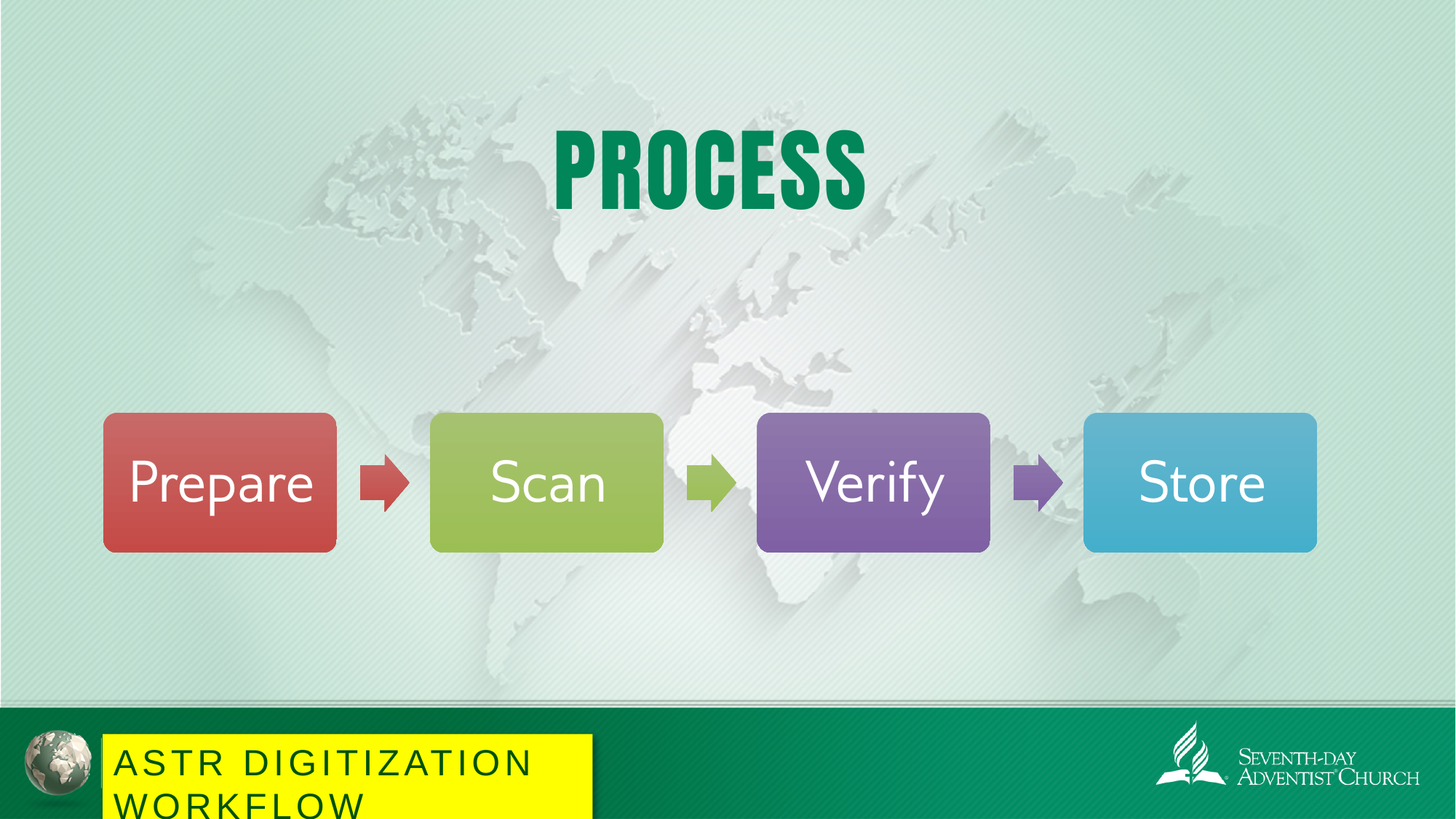

# process
Prepare

Scan

Verify

Store
ASTR DIGITIZATION WORKFLOW